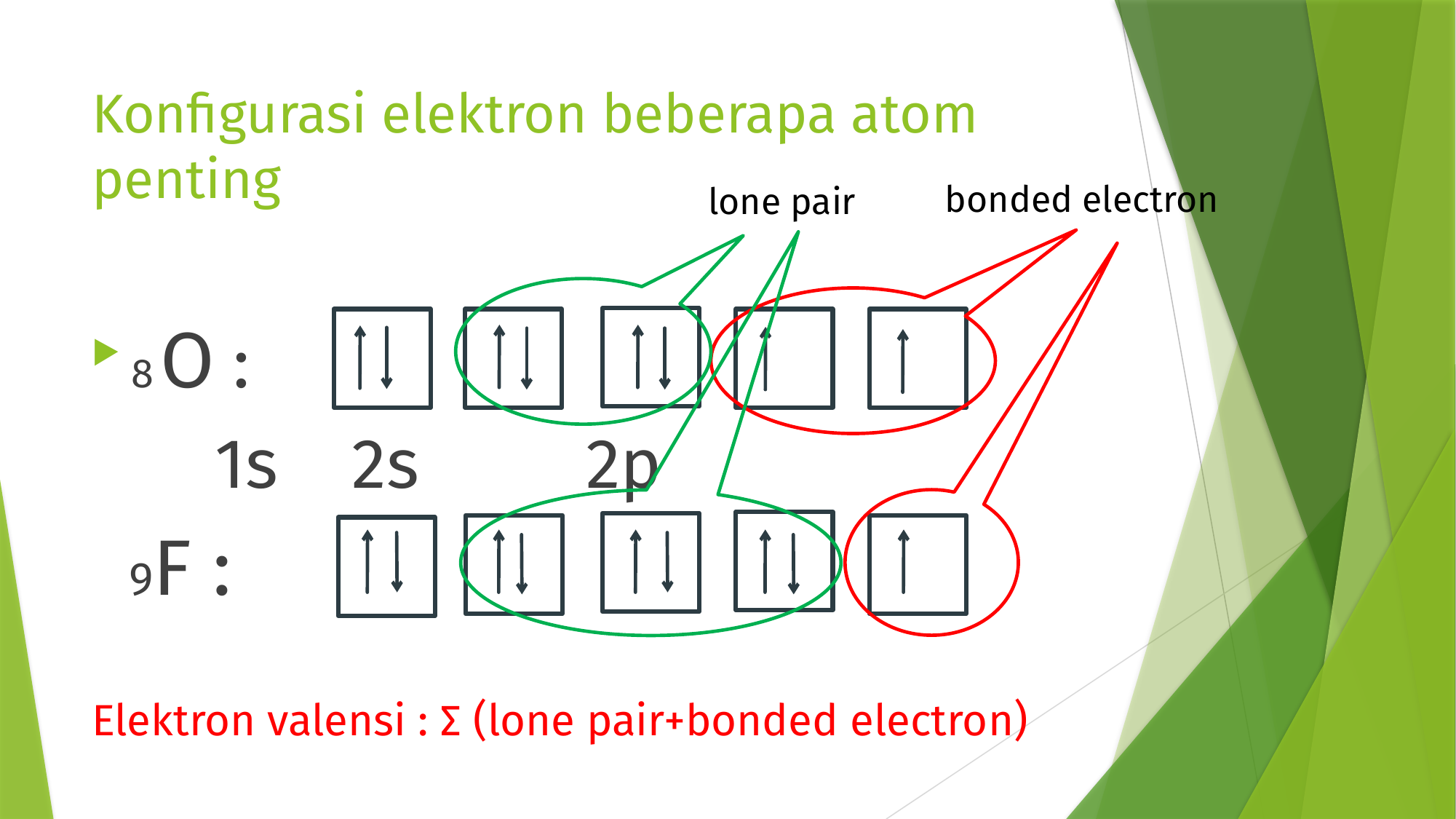

# Konfigurasi elektron beberapa atom penting
bonded electron
lone pair

8 O :
				 1s    2s         2p
  9F :

Elektron valensi : ∑ (lone pair+bonded electron)